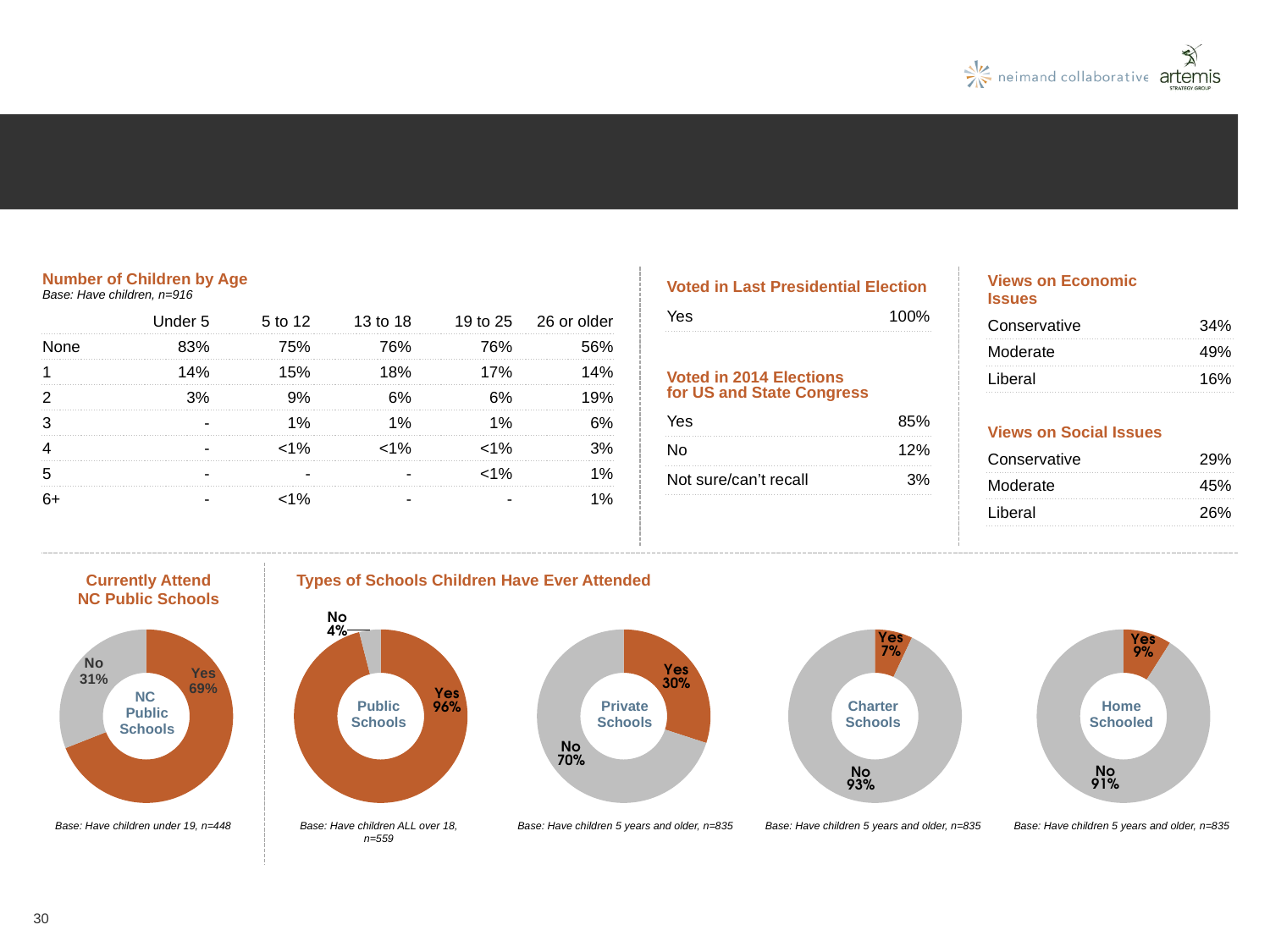

#
| Number of Children by Age |  |  |  |  |  |
| --- | --- | --- | --- | --- | --- |
| Base: Have children, n=916 |  |  |  |  |  |
|  | Under 5 | 5 to 12 | 13 to 18 | 19 to 25 | 26 or older |
| None | 83% | 75% | 76% | 76% | 56% |
| 1 | 14% | 15% | 18% | 17% | 14% |
| 2 | 3% | 9% | 6% | 6% | 19% |
| 3 | - | 1% | 1% | 1% | 6% |
| 4 | - | <1% | <1% | <1% | 3% |
| 5 | - | - | - | <1% | 1% |
| 6+ | - | <1% | - | - | 1% |
| Voted in Last Presidential Election |  |
| --- | --- |
| Yes | 100% |
|  |  |
| Voted in 2014 Elections for US and State Congress |  |
| Yes | 85% |
| No | 12% |
| Not sure/can’t recall | 3% |
| Views on Economic Issues |  |
| --- | --- |
| Conservative | 34% |
| Moderate | 49% |
| Liberal | 16% |
|  |  |
| Views on Social Issues |  |
| Conservative | 29% |
| Moderate | 45% |
| Liberal | 26% |
Currently Attend NC Public Schools
Types of Schools Children Have Ever Attended

### Chart

| Category | Total |
|---|---|
| Yes | 0.69 |
| No | 0.31 |

### Chart

| Category | Total |
|---|---|
| Yes | 0.96 |
| No | 0.04 |

### Chart

| Category | Total |
|---|---|
| Yes | 0.3 |
| No | 0.7 |

### Chart

| Category | Total |
|---|---|
| Yes | 0.07 |
| No | 0.93 |

### Chart

| Category | Total |
|---|---|
| Yes | 0.09 |
| No | 0.91 |
NC
Public Schools
Public Schools
Private
Schools
Charter Schools
Home
Schooled
Base: Have children under 19, n=448
Base: Have children ALL over 18, n=559
Base: Have children 5 years and older, n=835
Base: Have children 5 years and older, n=835
Base: Have children 5 years and older, n=835